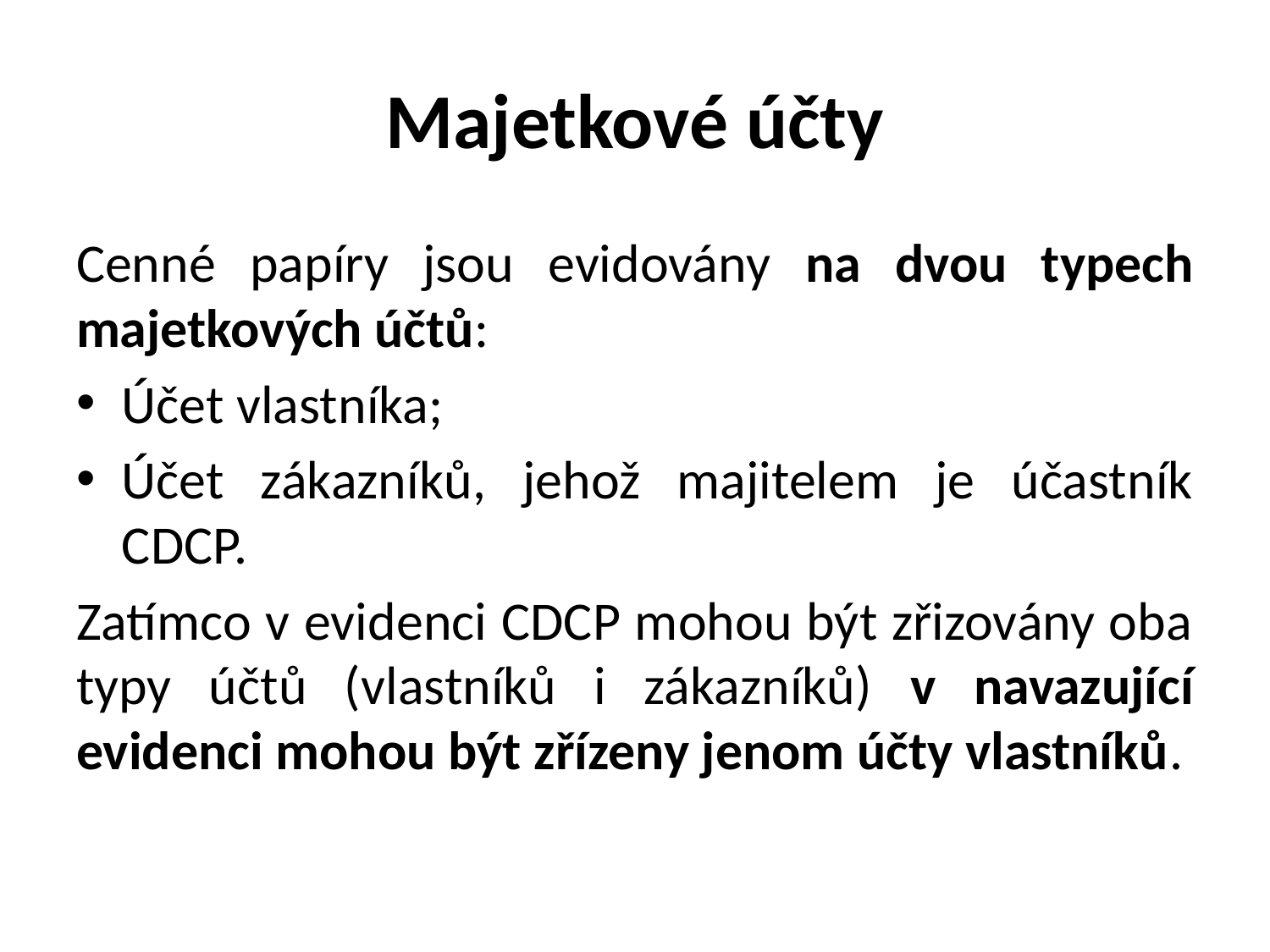

# Majetkové účty
Cenné papíry jsou evidovány na dvou typech majetkových účtů:
Účet vlastníka;
Účet zákazníků, jehož majitelem je účastník CDCP.
Zatímco v evidenci CDCP mohou být zřizovány oba typy účtů (vlastníků i zákazníků) v navazující evidenci mohou být zřízeny jenom účty vlastníků.